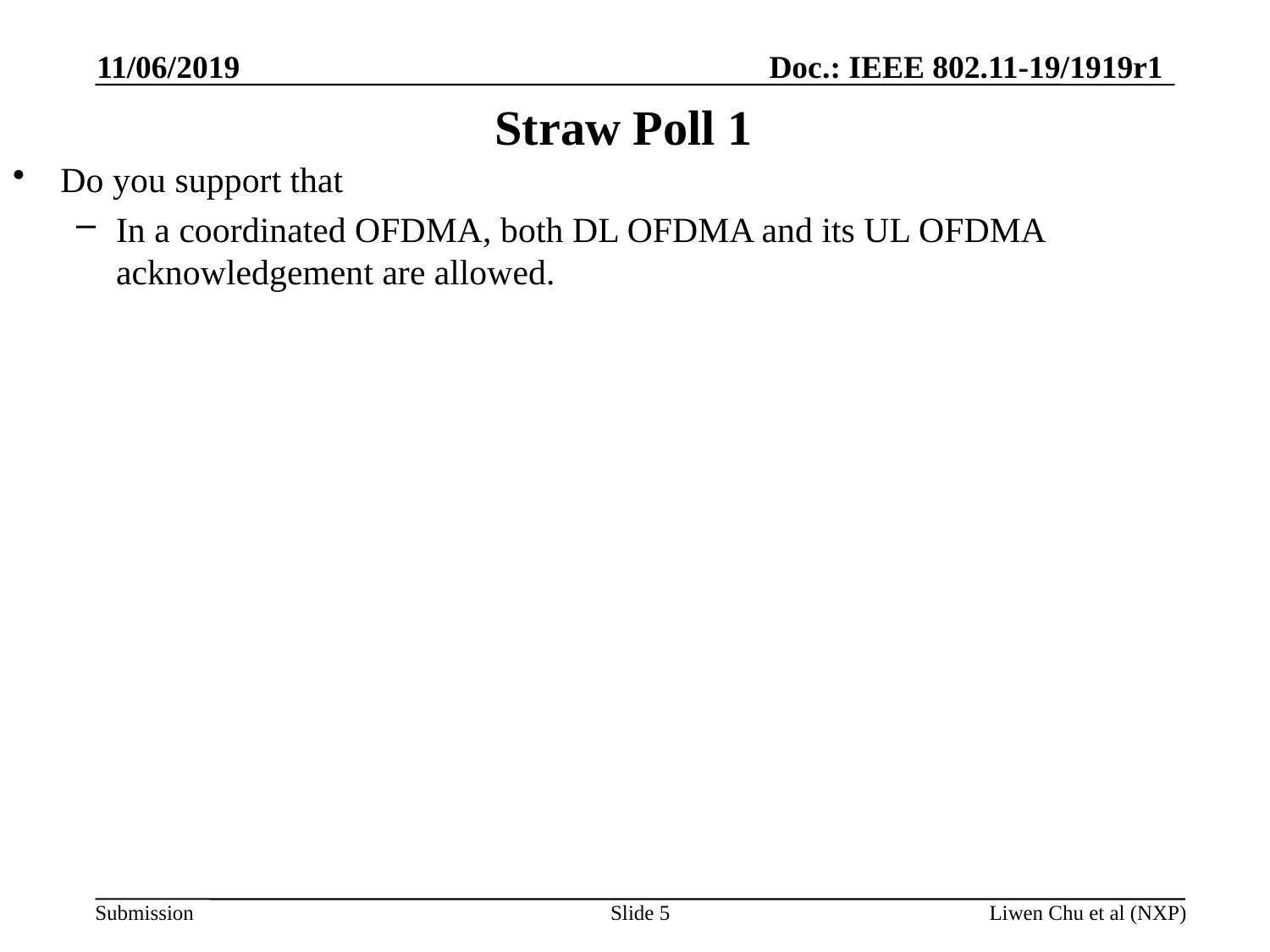

11/06/2019
# Straw Poll 1
Do you support that
In a coordinated OFDMA, both DL OFDMA and its UL OFDMA acknowledgement are allowed.
Slide 5
Liwen Chu et al (NXP)